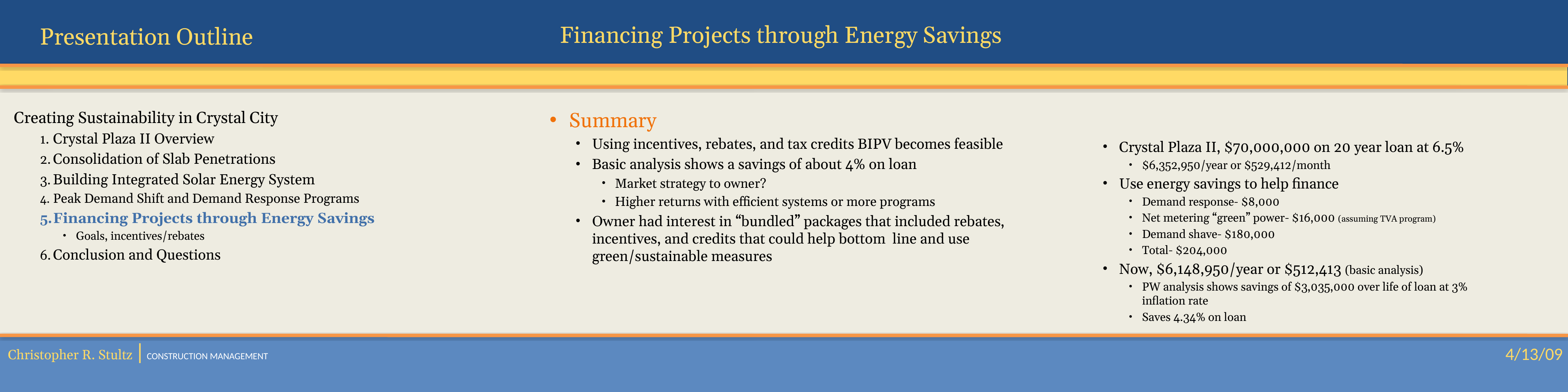

Financing Projects through Energy Savings
Creating Sustainability in Crystal City
Crystal Plaza II Overview
Consolidation of Slab Penetrations
Building Integrated Solar Energy System
Peak Demand Shift and Demand Response Programs
Financing Projects through Energy Savings
Goals, incentives/rebates
Conclusion and Questions

Summary
Using incentives, rebates, and tax credits BIPV becomes feasible
Basic analysis shows a savings of about 4% on loan
Market strategy to owner?
Higher returns with efficient systems or more programs
Owner had interest in “bundled” packages that included rebates, incentives, and credits that could help bottom  line and use green/sustainable measures
Crystal Plaza II, $70,000,000 on 20 year loan at 6.5%
$6,352,950/year or $529,412/month
Use energy savings to help finance
Demand response- $8,000
Net metering “green” power- $16,000 (assuming TVA program)
Demand shave- $180,000
Total- $204,000
Now, $6,148,950/year or $512,413 (basic analysis)
PW analysis shows savings of $3,035,000 over life of loan at 3% inflation rate
Saves 4.34% on loan